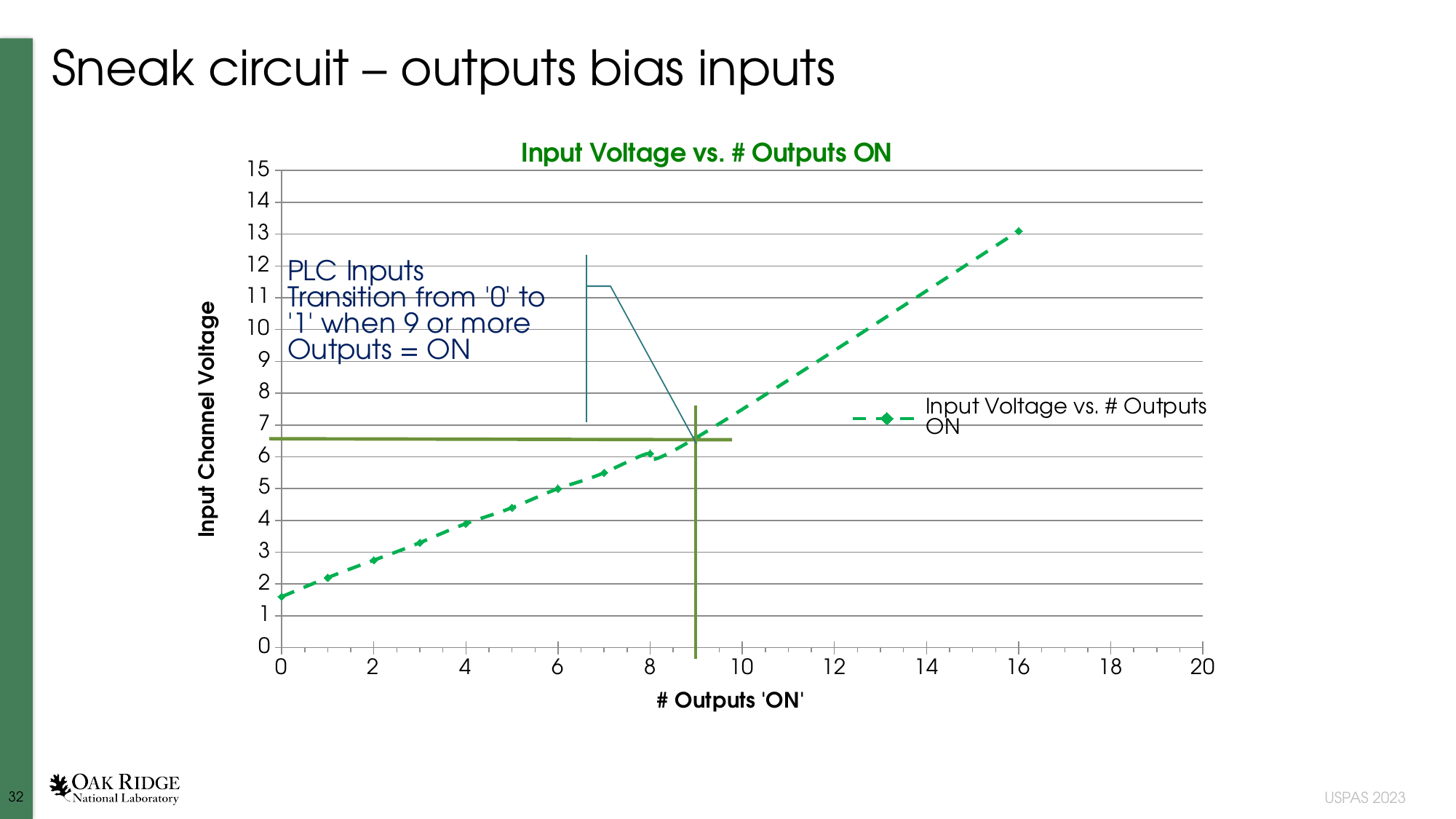

# Sneak circuit – outputs bias inputs

### Chart:

| Category |  |
|---|---|